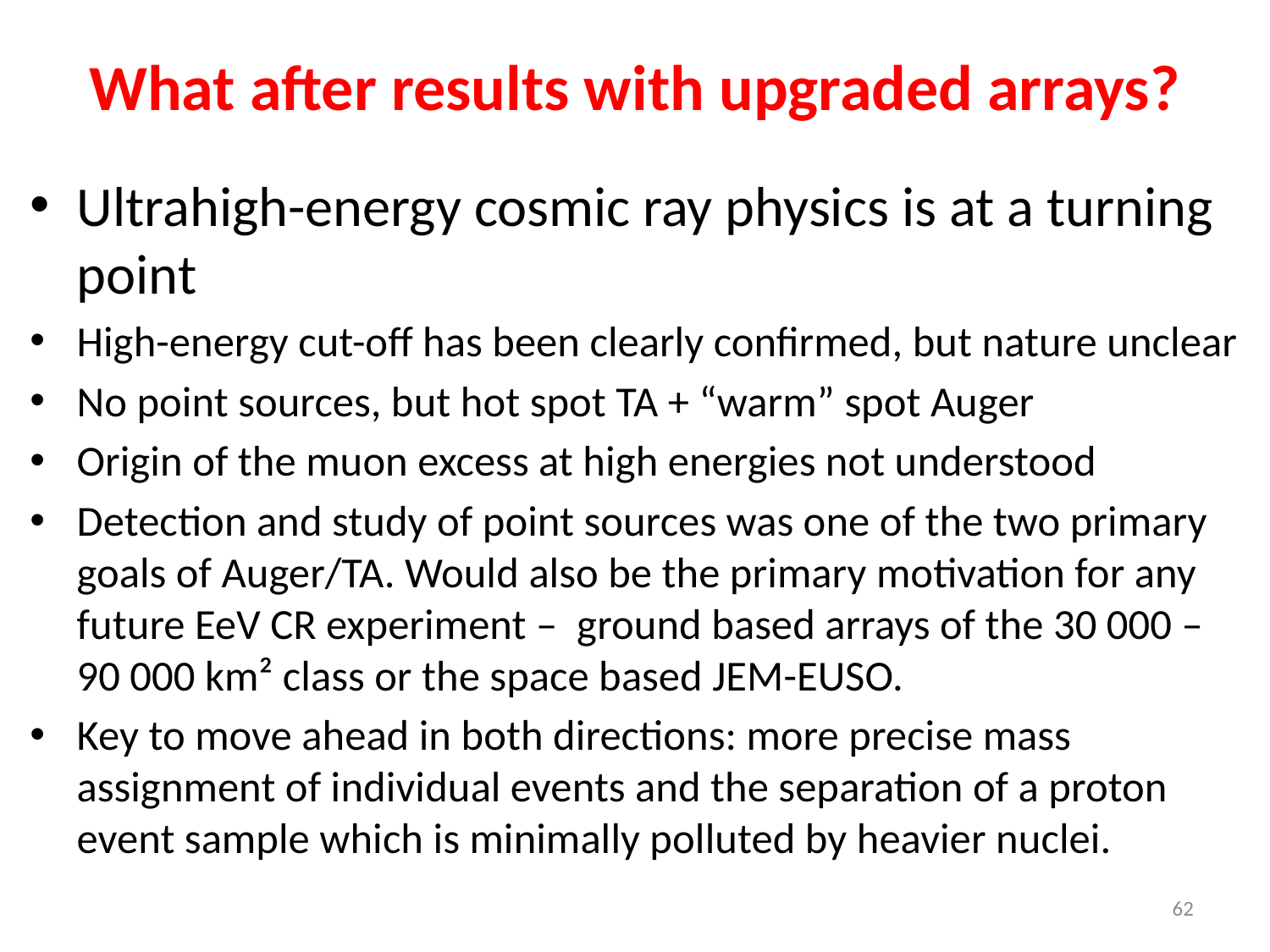

# What after results with upgraded arrays?
Ultrahigh-energy cosmic ray physics is at a turning point
High-energy cut-off has been clearly confirmed, but nature unclear
No point sources, but hot spot TA + “warm” spot Auger
Origin of the muon excess at high energies not understood
Detection and study of point sources was one of the two primary goals of Auger/TA. Would also be the primary motivation for any future EeV CR experiment –  ground based arrays of the 30 000 – 90 000 km² class or the space based JEM-EUSO.
Key to move ahead in both directions: more precise mass assignment of individual events and the separation of a proton event sample which is minimally polluted by heavier nuclei.

62